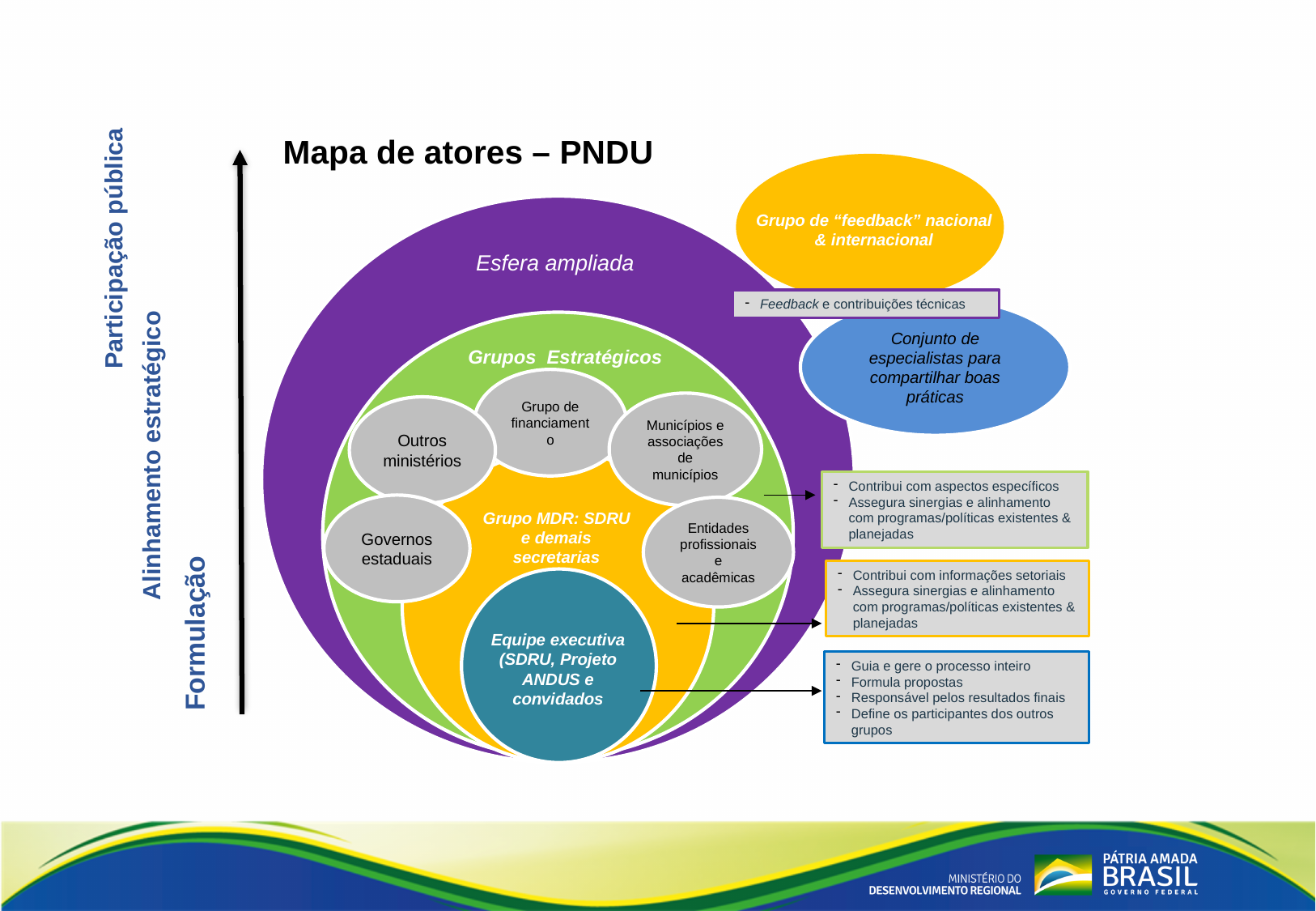

Mapa de atores – PNDU

Grupo de “feedback” nacional & internacional
Participação pública
Esfera ampliada
Feedback e contribuições técnicas
Conjunto de especialistas para compartilhar boas práticas
Grupos temáticos
Grupos temáticos
Grupos  Estratégicos
Grupo de financiamento
Municípios e associações de municípios
Outros ministérios
Alinhamento estratégico
Grupos temáticos
Grupos temáticos
Contribui com aspectos específicos
Assegura sinergias e alinhamento com programas/políticas existentes & planejadas
Governos estaduais
Entidades profissionais e acadêmicas
Grupo MDR: SDRU e demais secretarias
Contribui com informações setoriais
Assegura sinergias e alinhamento com programas/políticas existentes & planejadas
Formulação
Equipe executiva (SDRU, Projeto ANDUS e convidados
Guia e gere o processo inteiro
Formula propostas
Responsável pelos resultados finais
Define os participantes dos outros grupos